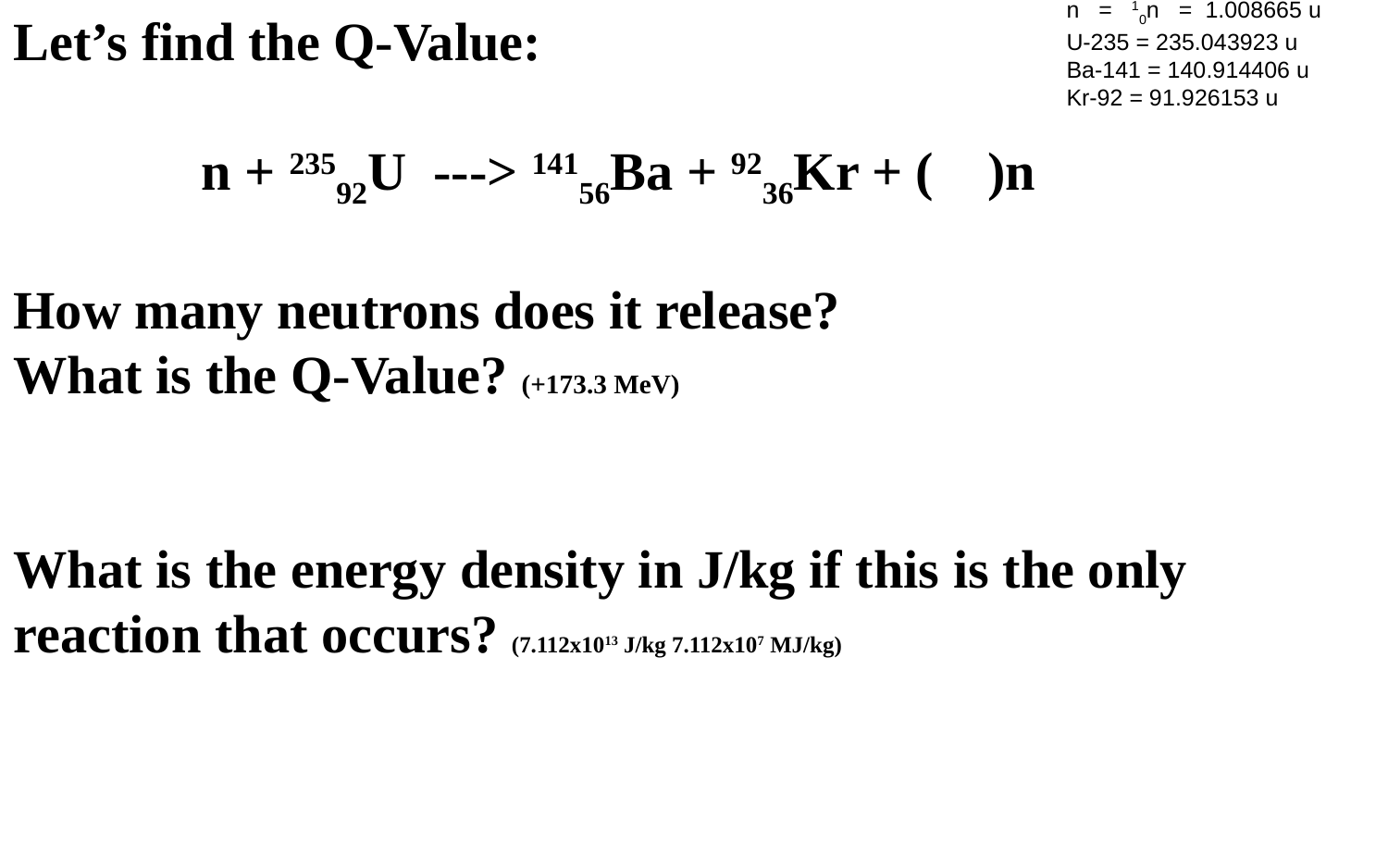

Let’s find the Q-Value:

              n + 23592U  ---> 14156Ba + 9236Kr + (    )n

How many neutrons does it release?
What is the Q-Value? (+173.3 MeV)

What is the energy density in J/kg if this is the only reaction that occurs? (7.112x1013 J/kg 7.112x107 MJ/kg)
n   =   10n   =	1.008665 u
U-235 = 235.043923 u
Ba-141 = 140.914406 u
Kr-92 = 91.926153 u